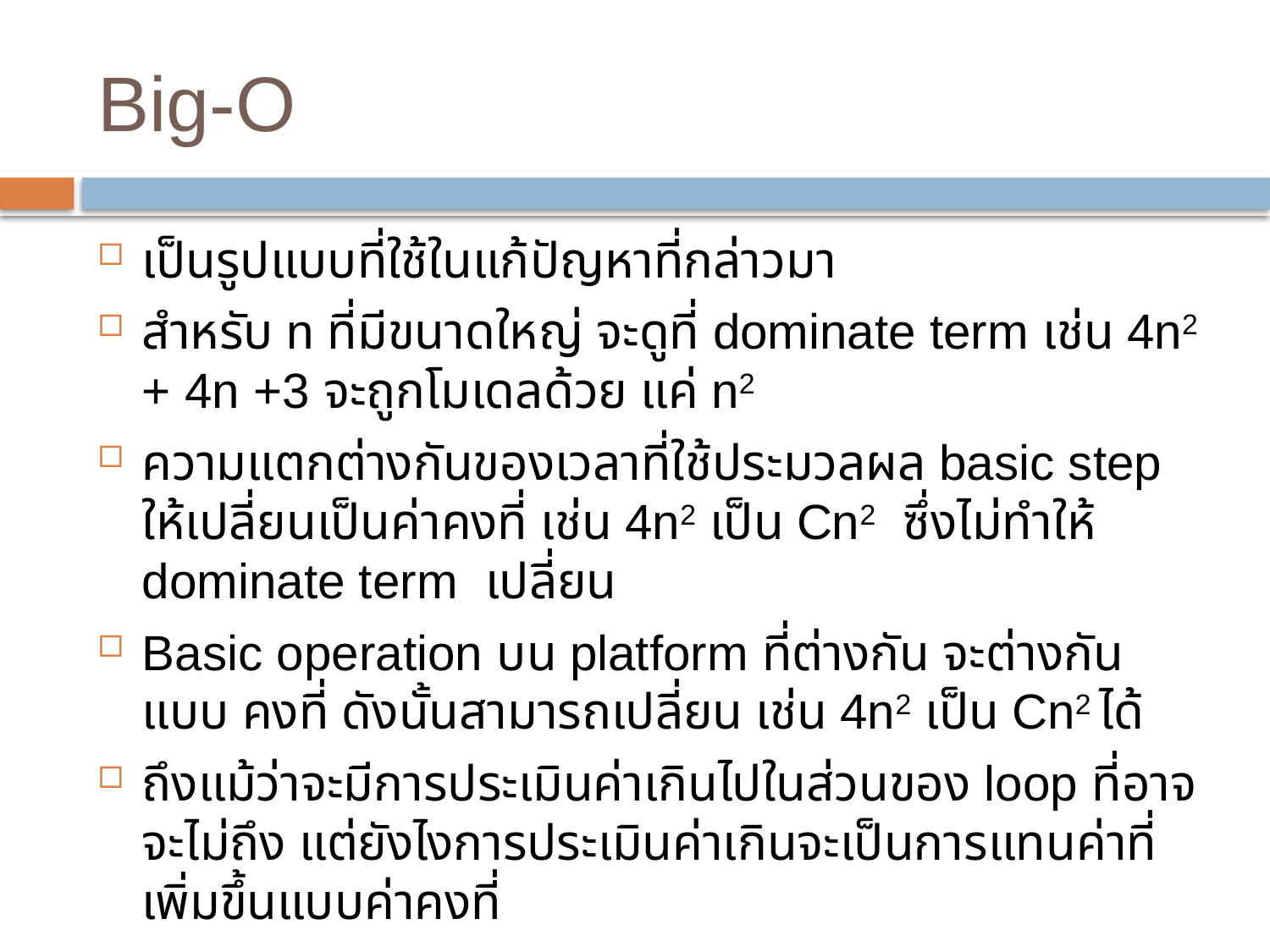

# Big-O
เป็นรูปแบบที่ใช้ในแก้ปัญหาที่กล่าวมา
สำหรับ n ที่มีขนาดใหญ่ จะดูที่ dominate term เช่น 4n2 + 4n +3 จะถูกโมเดลด้วย แค่ n2
ความแตกต่างกันของเวลาที่ใช้ประมวลผล basic step ให้เปลี่ยนเป็นค่าคงที่ เช่น 4n2 เป็น Cn2  ซึ่งไม่ทำให้ dominate term  เปลี่ยน
Basic operation บน platform ที่ต่างกัน จะต่างกันแบบ คงที่ ดังนั้นสามารถเปลี่ยน เช่น 4n2 เป็น Cn2 ได้
ถึงแม้ว่าจะมีการประเมินค่าเกินไปในส่วนของ loop ที่อาจจะไม่ถึง แต่ยังไงการประเมินค่าเกินจะเป็นการแทนค่าที่เพิ่มขึ้นแบบค่าคงที่